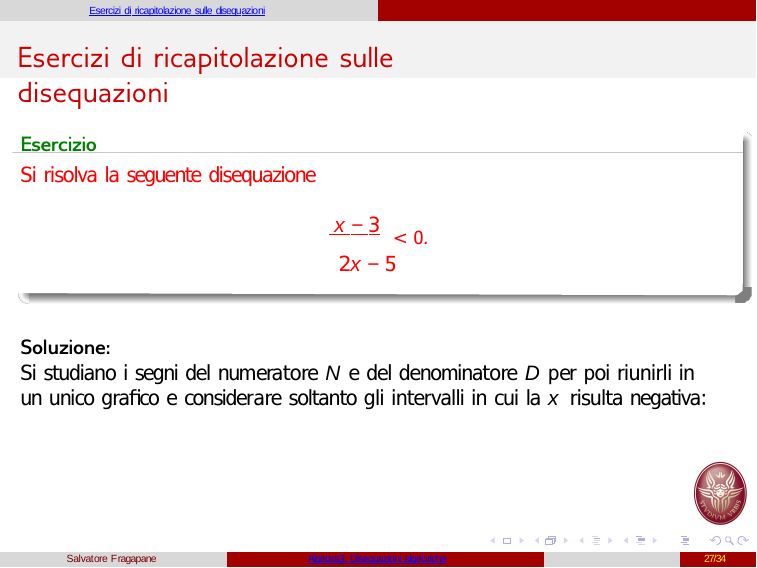

Esercizi di ricapitolazione sulle disequazioni

Esercizi di ricapitolazione sulle disequazioni
Esercizio
Si risolva la seguente disequazione
 x − 3  < 0.
2x − 5

Soluzione:
Si studiano i segni del numeratore N e del denominatore D per poi riunirli in un unico grafico e considerare soltanto gli intervalli in cui la x  risulta negativa:

Salvatore Fragapane
Algebra3: Disequazioni algebriche
27/34